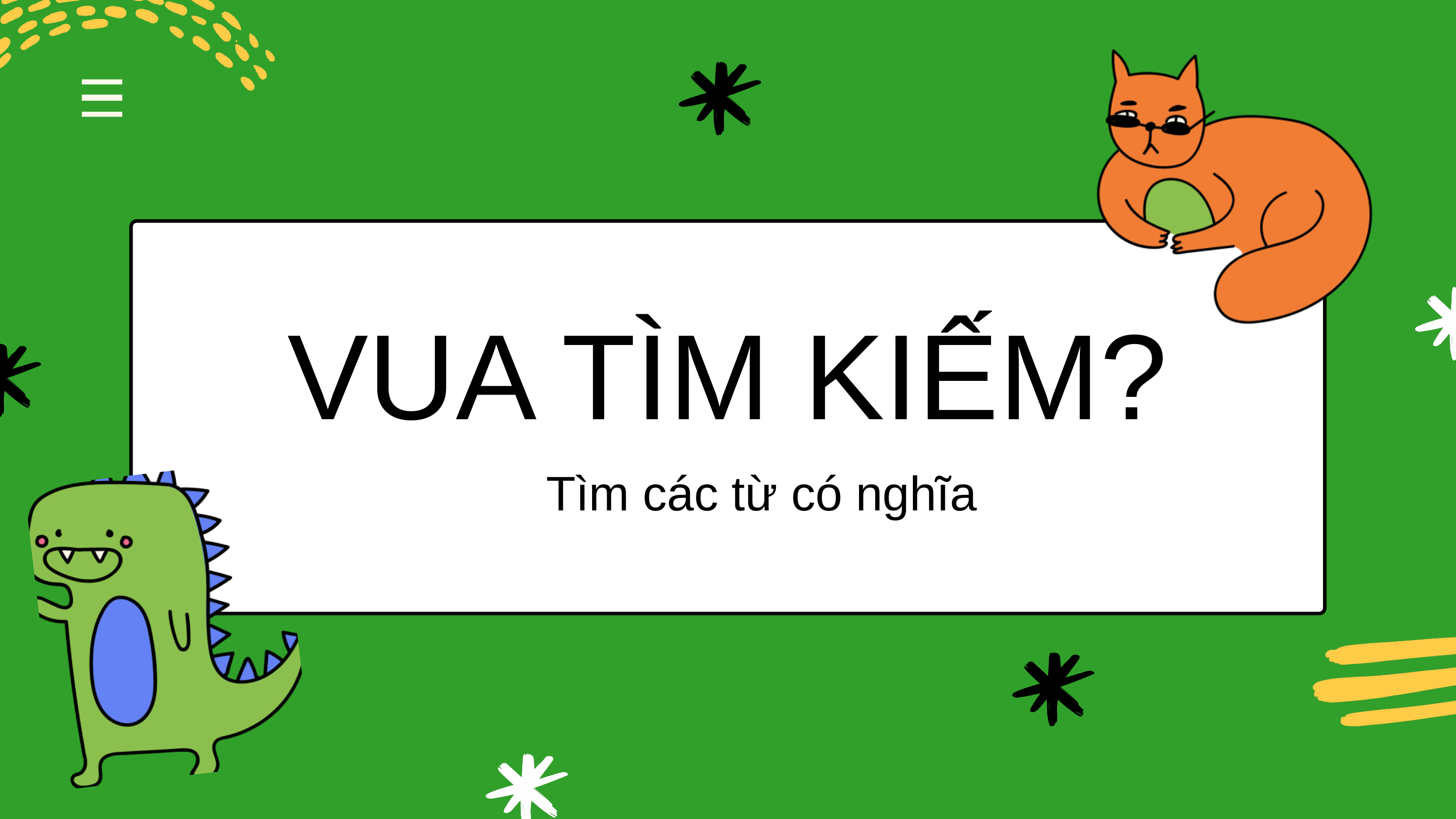

VUA TÌM KIẾM?
     Tìm các từ có nghĩa